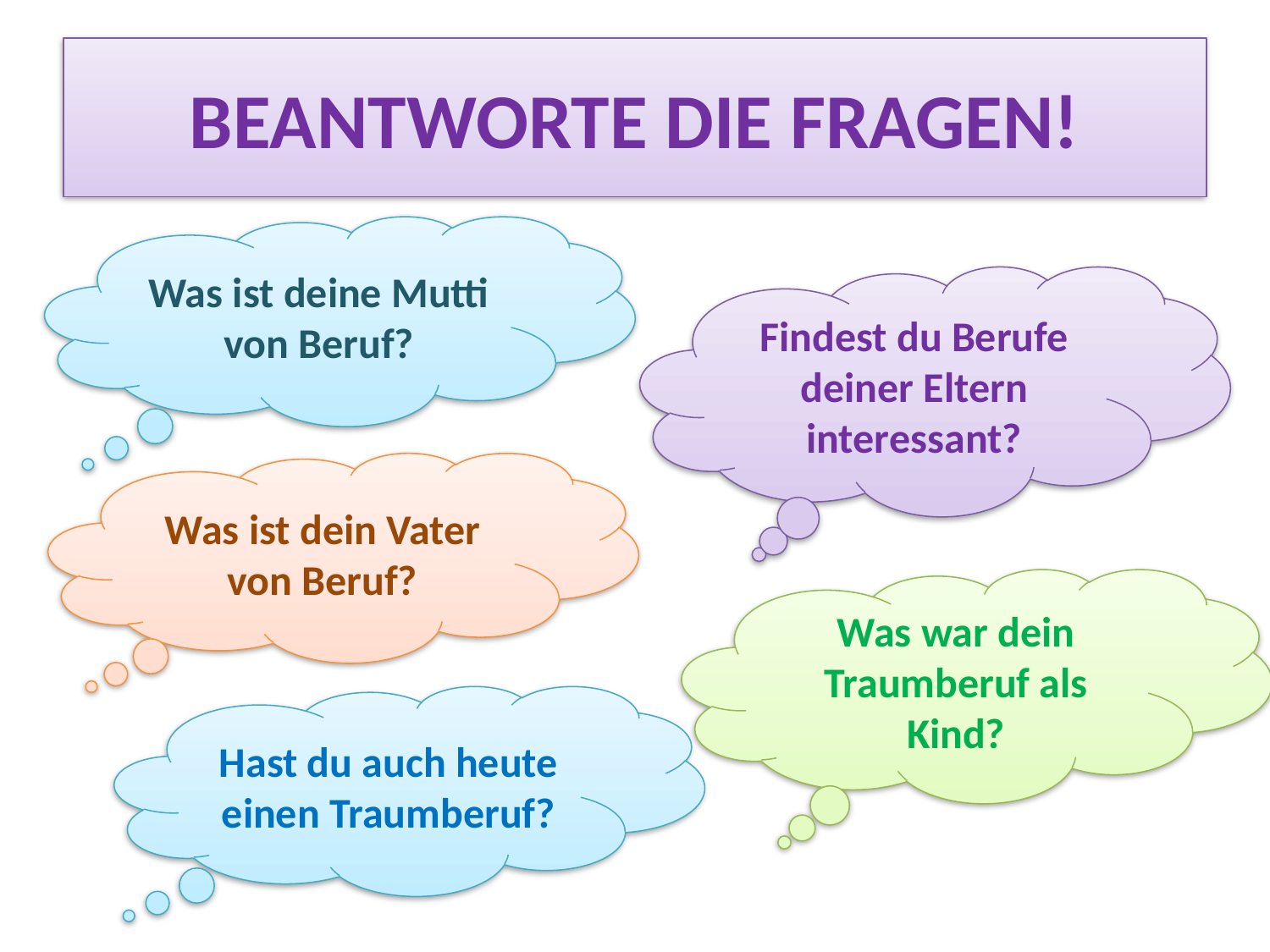

# BEANTWORTE DIE FRAGEN!
Was ist deine Mutti von Beruf?
Findest du Berufe deiner Eltern interessant?
Was ist dein Vater von Beruf?
Was war dein Traumberuf als Kind?
Hast du auch heute einen Traumberuf?